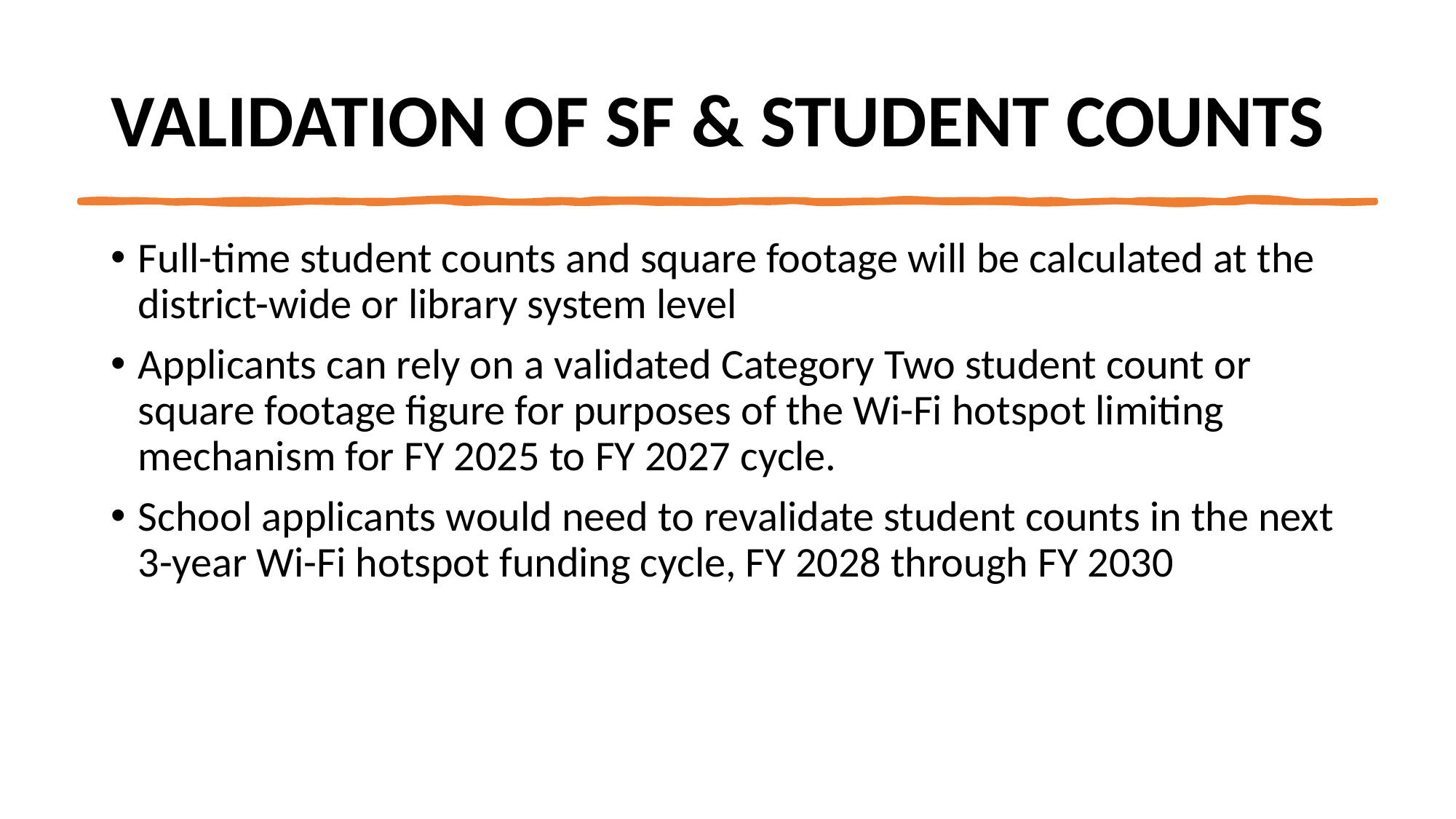

# VALIDATION OF SF & STUDENT COUNTS

Full-time student counts and square footage will be calculated at the district-wide or library system level
Applicants can rely on a validated Category Two student count or square footage figure for purposes of the Wi-Fi hotspot limiting mechanism for FY 2025 to FY 2027 cycle.
School applicants would need to revalidate student counts in the next 3-year Wi-Fi hotspot funding cycle, FY 2028 through FY 2030